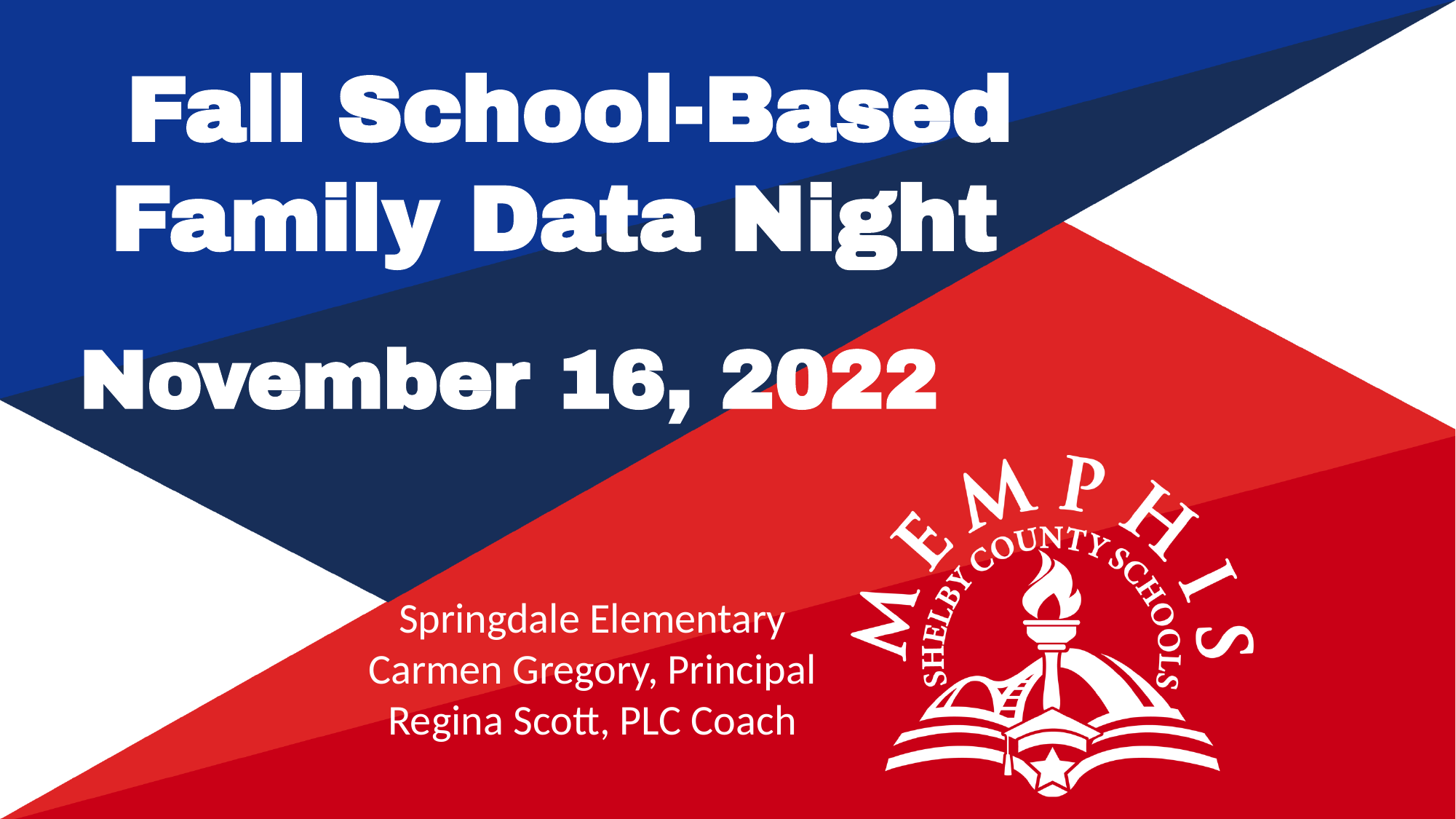

Fall School-Based Family Data Night
November 16, 2022

Springdale Elementary
Carmen Gregory, Principal
Regina Scott, PLC Coach